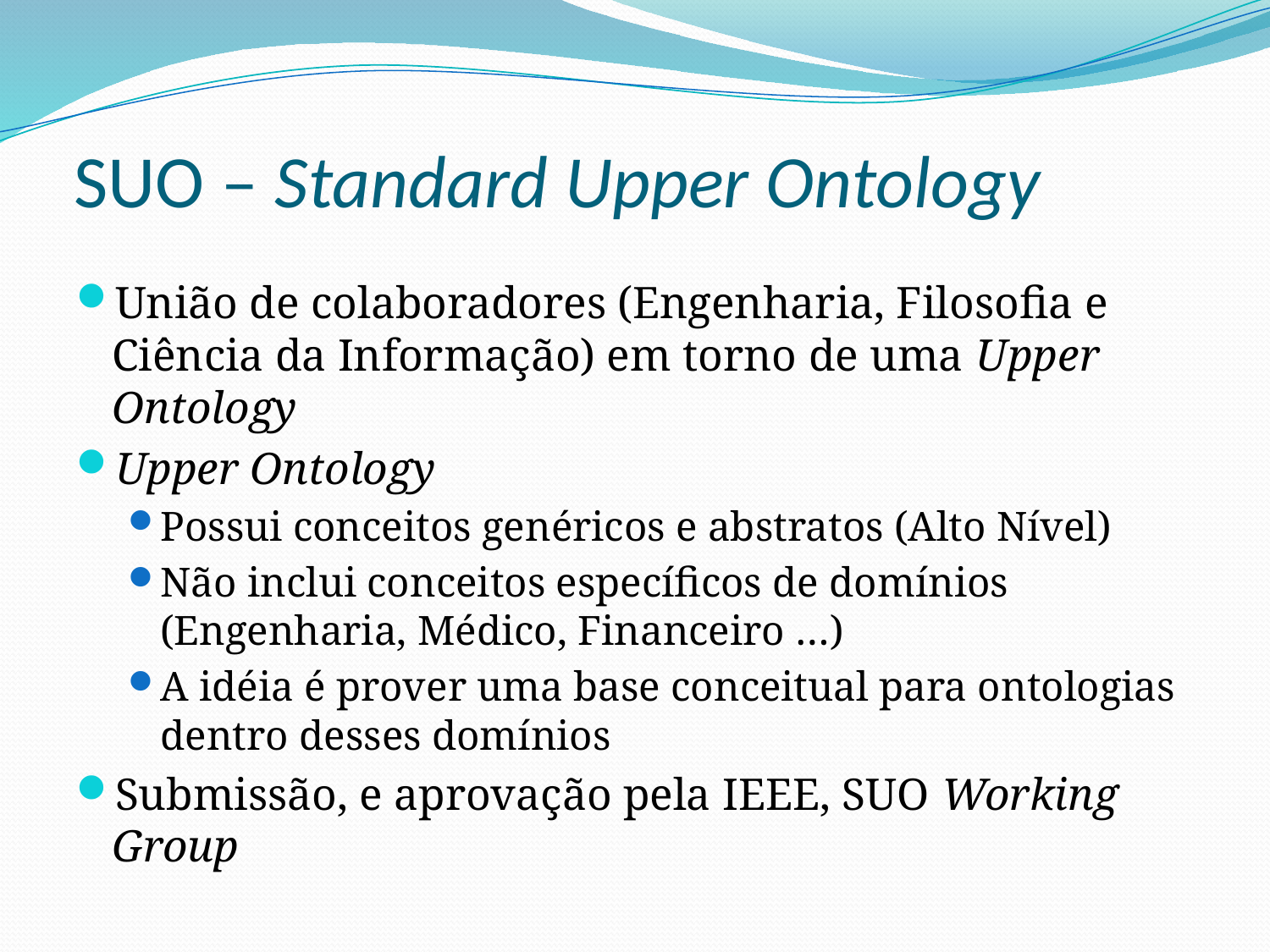

# SUO – Standard Upper Ontology
União de colaboradores (Engenharia, Filosofia e Ciência da Informação) em torno de uma Upper Ontology
Upper Ontology
Possui conceitos genéricos e abstratos (Alto Nível)
Não inclui conceitos específicos de domínios (Engenharia, Médico, Financeiro …)
A idéia é prover uma base conceitual para ontologias dentro desses domínios
Submissão, e aprovação pela IEEE, SUO Working Group